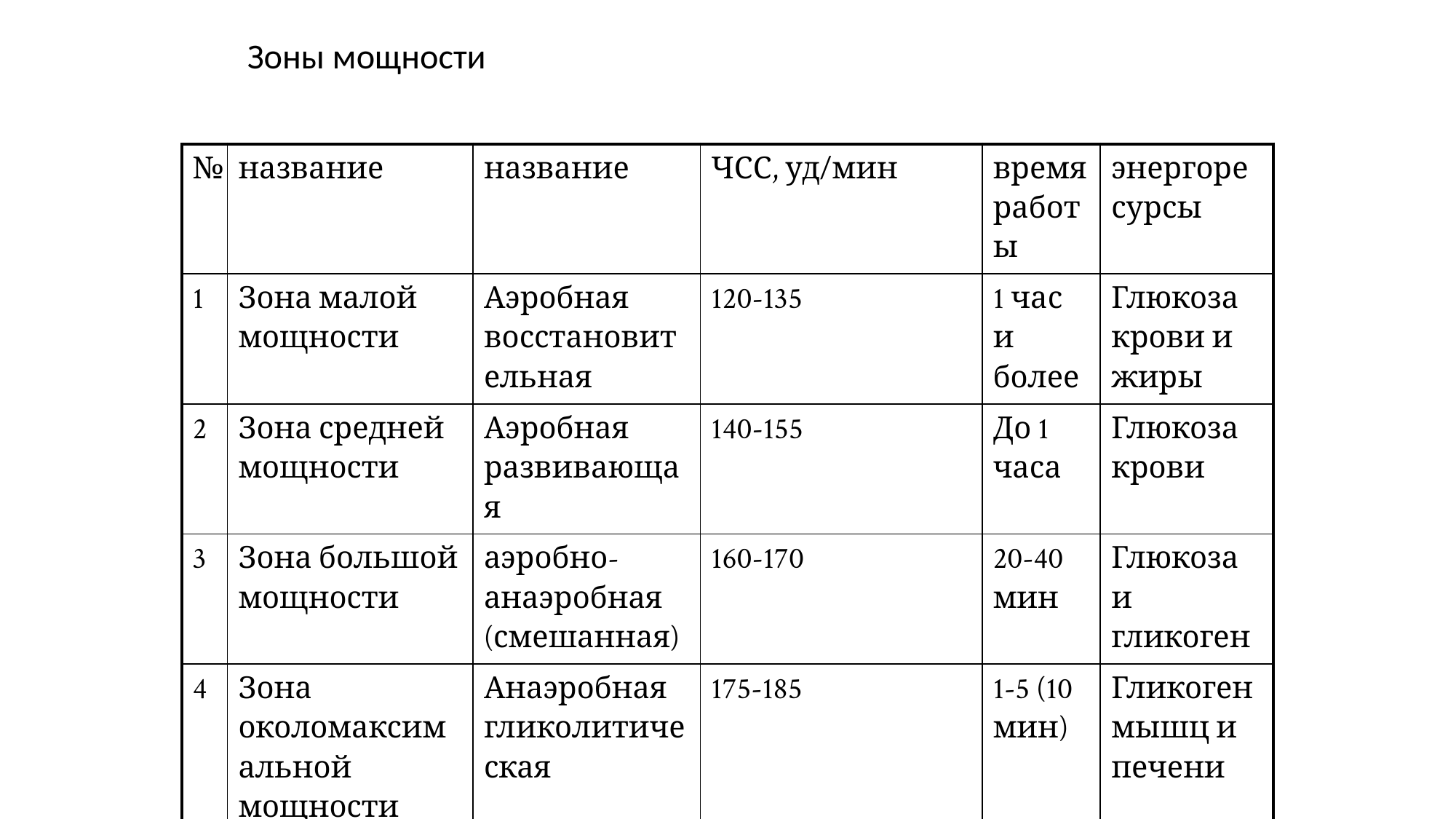

# Зоны мощности
| № | название | название | ЧСС, уд/мин | время работы | энергоресурсы |
| --- | --- | --- | --- | --- | --- |
| 1 | Зона малой мощности | Аэробная восстановительная | 120-135 | 1 час и более | Глюкоза крови и жиры |
| 2 | Зона средней мощности | Аэробная развивающая | 140-155 | До 1 часа | Глюкоза крови |
| 3 | Зона большой мощности | аэробно-анаэробная (смешанная) | 160-170 | 20-40 мин | Глюкоза и гликоген |
| 4 | Зона околомаксимальной мощности | Анаэробная гликолитическая | 175-185 | 1-5 (10 мин) | Гликоген мышц и печени |
| 5 | Зона максимальной мощности | Анаэробная алактатная | 190 и более (или неинформативно) | 6-8 сек (10-15 сек) | АТФ и КрФ |